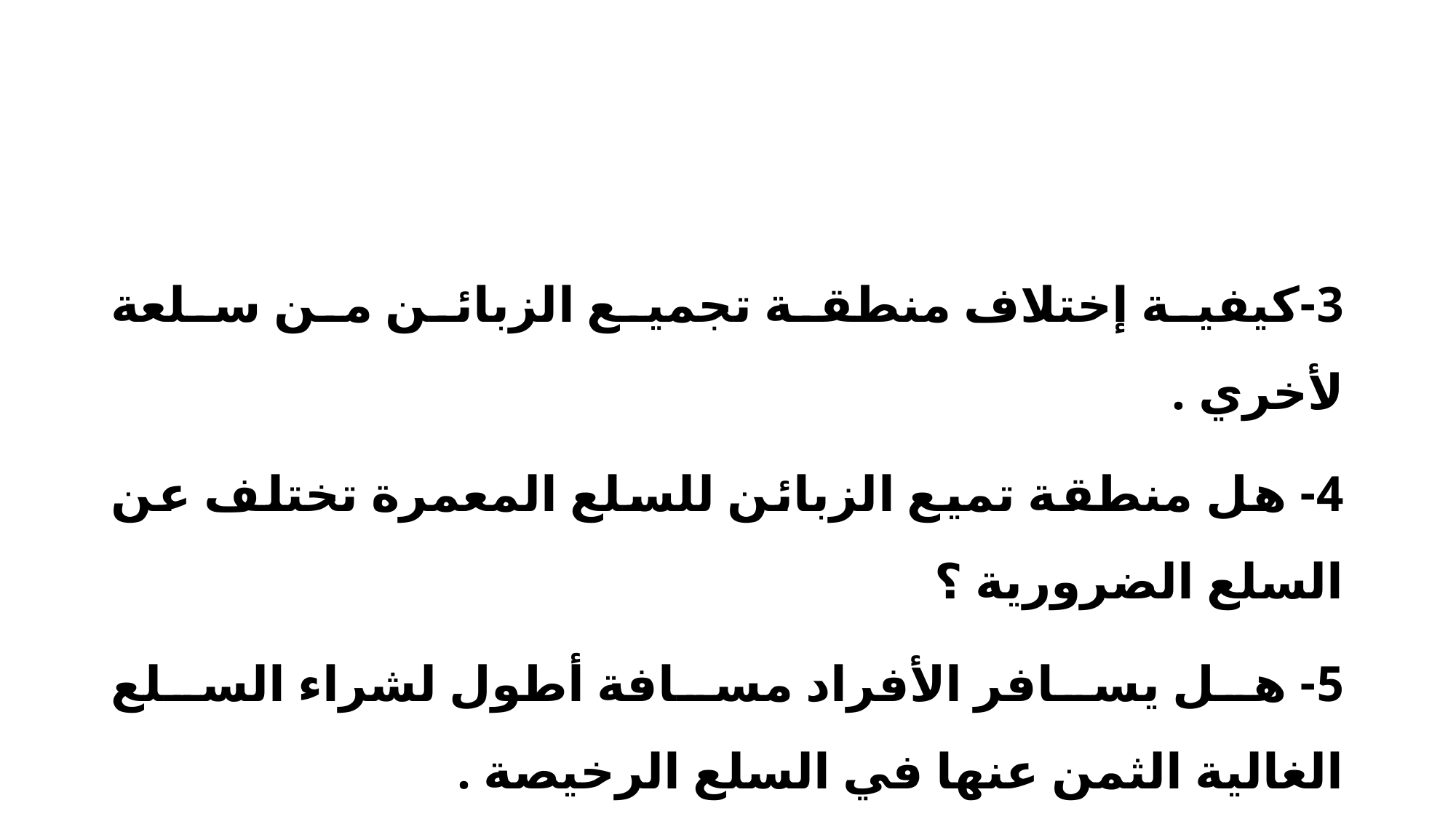

3-كيفية إختلاف منطقة تجميع الزبائن من سلعة لأخري .
4- هل منطقة تميع الزبائن للسلع المعمرة تختلف عن السلع الضرورية ؟
5- هل يسافر الأفراد مسافة أطول لشراء السلع الغالية الثمن عنها في السلع الرخيصة .
6- كيف يمكن تطوير خدمات التسوق للأفرراد الذين يسكنون بعيدا؟
7- هل يمكن عمل منافذ بيع متحركة ؟ وما مزايا وعيوب هذا النظام ؟